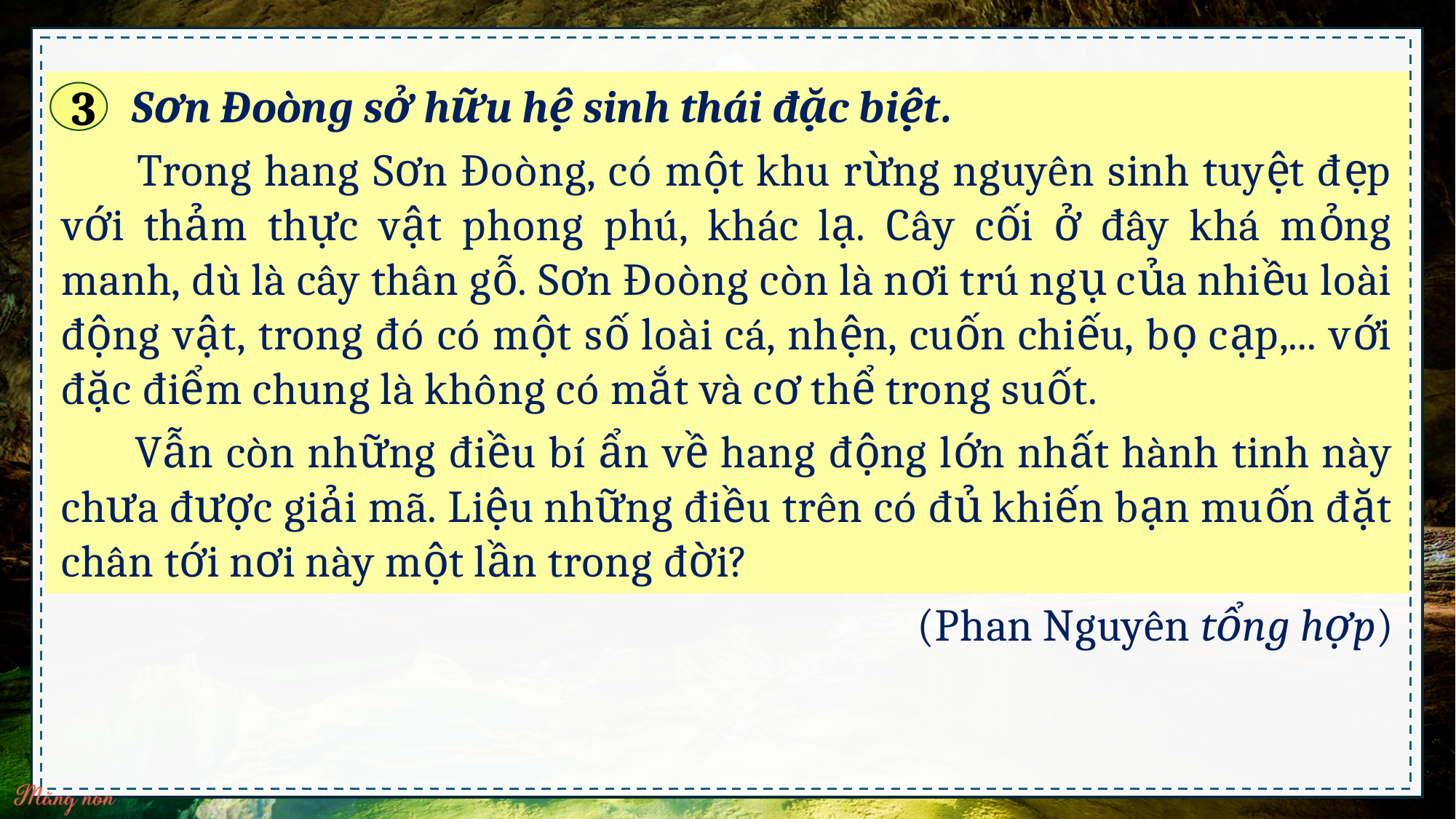

Sơn Đoòng sở hữu hệ sinh thái đặc biệt.
      Trong hang Sơn Đoòng, có một khu rừng nguyên sinh tuyệt đẹp với thảm thực vật phong phú, khác lạ. Cây cối ở đây khá mỏng manh, dù là cây thân gỗ. Sơn Đoòng còn là nơi trú ngụ của nhiều loài động vật, trong đó có một số loài cá, nhện, cuốn chiếu, bọ cạp,... với đặc điểm chung là không có mắt và cơ thể trong suốt.
      Vẫn còn những điều bí ẩn về hang động lớn nhất hành tinh này chưa được giải mã. Liệu những điều trên có đủ khiến bạn muốn đặt chân tới nơi này một lần trong đời?
(Phan Nguyên tổng hợp)
3